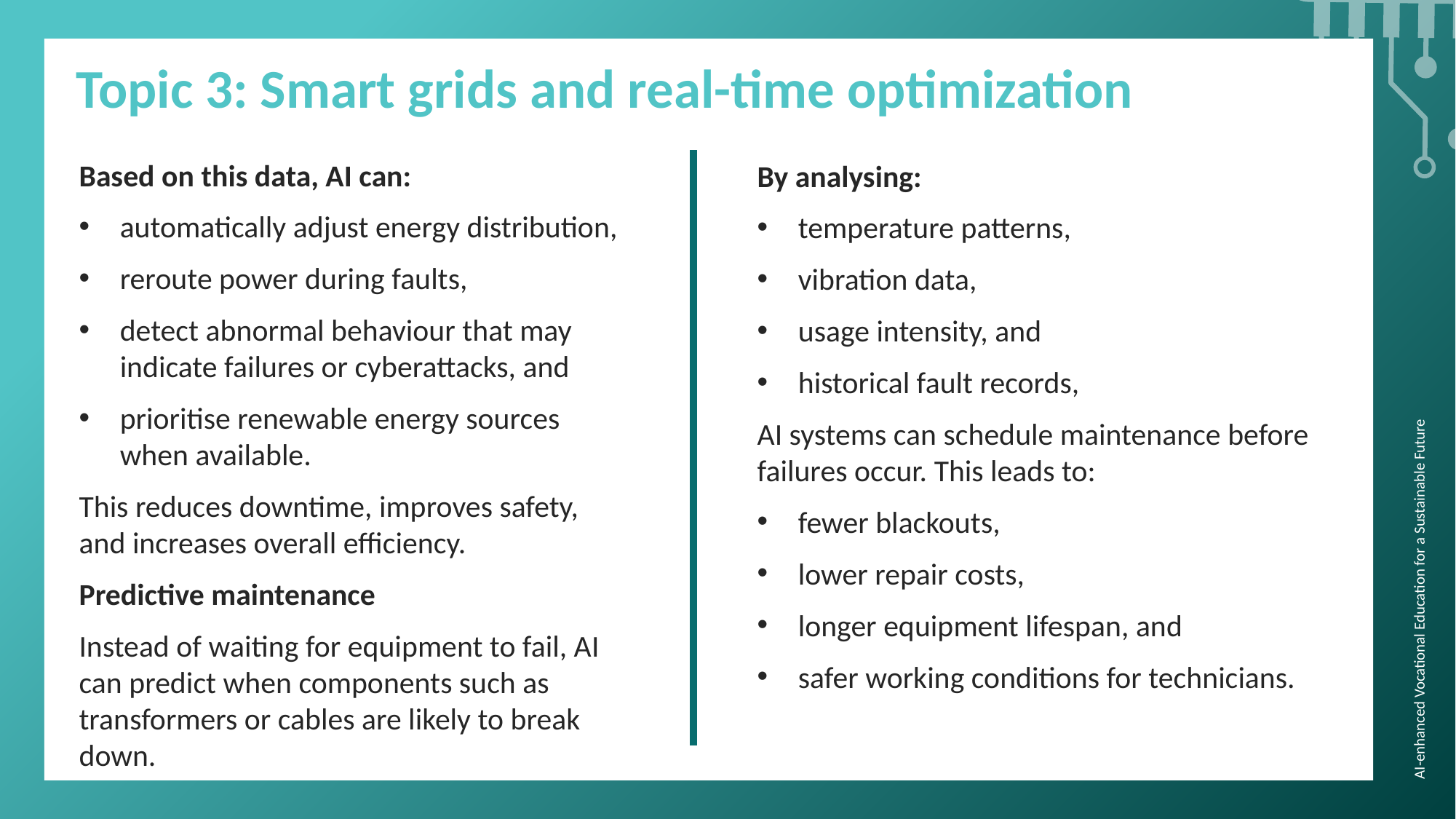

Topic 3: Smart grids and real-time optimization

Based on this data, AI can:
automatically adjust energy distribution,
reroute power during faults,
detect abnormal behaviour that may indicate failures or cyberattacks, and
prioritise renewable energy sources when available.
This reduces downtime, improves safety, and increases overall efficiency.
Predictive maintenance
Instead of waiting for equipment to fail, AI can predict when components such as transformers or cables are likely to break down.

By analysing:
temperature patterns,
vibration data,
usage intensity, and
historical fault records,
AI systems can schedule maintenance before failures occur. This leads to:
fewer blackouts,
lower repair costs,
longer equipment lifespan, and
safer working conditions for technicians.